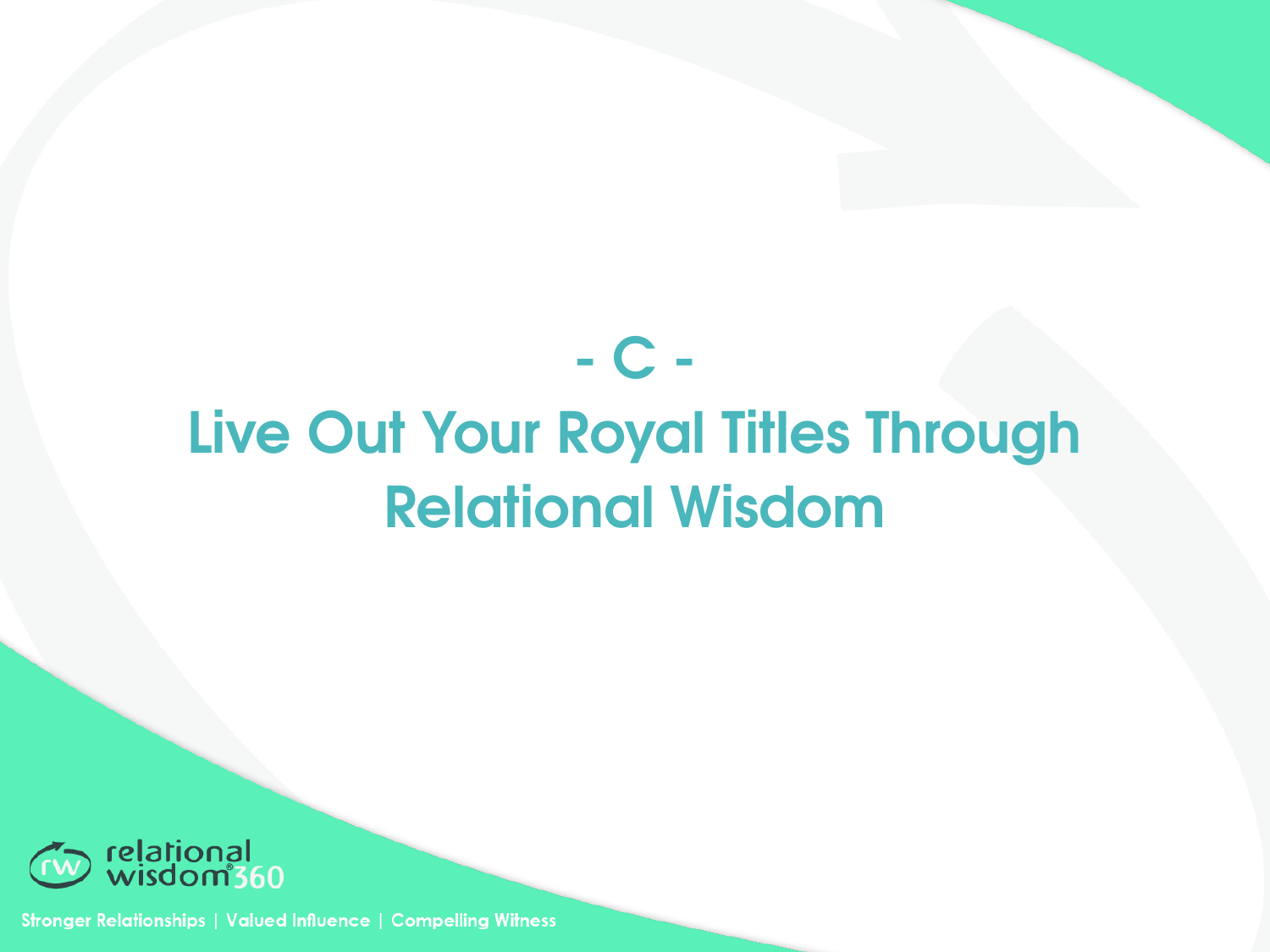

- C -
Live Out Your Royal Titles Through Relational Wisdom